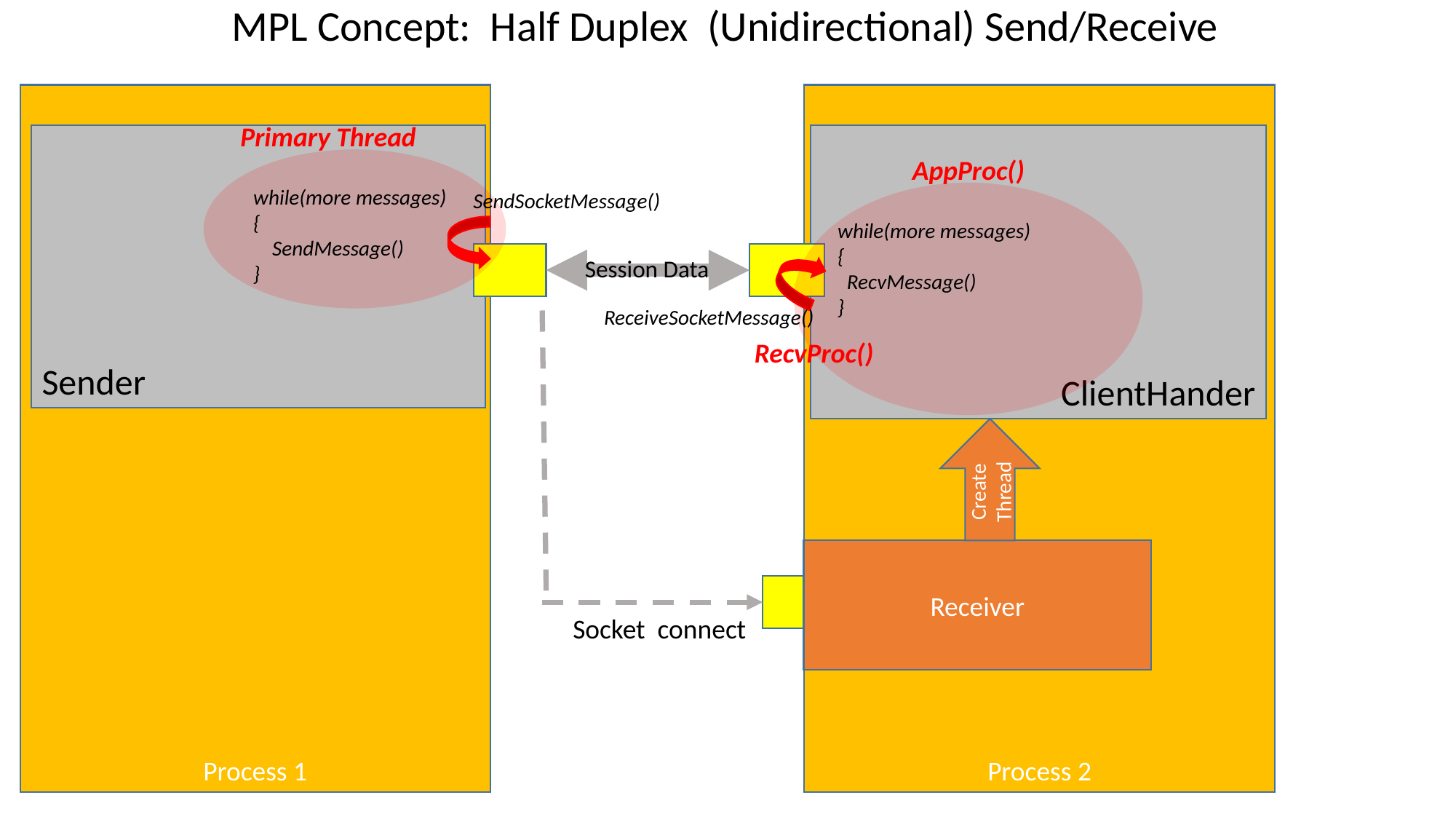

# MPL Concept:  Half Duplex  (Unidirectional) Send/Receive
Process 1
Process 2
Primary Thread
Sender
                ClientHander
AppProc()

while(more messages)
{
    SendMessage()
}

SendSocketMessage()

while(more messages)
{
  RecvMessage()
}

Session Data

ReceiveSocketMessage()
RecvProc()
Create Thread
Receiver

Socket  connect